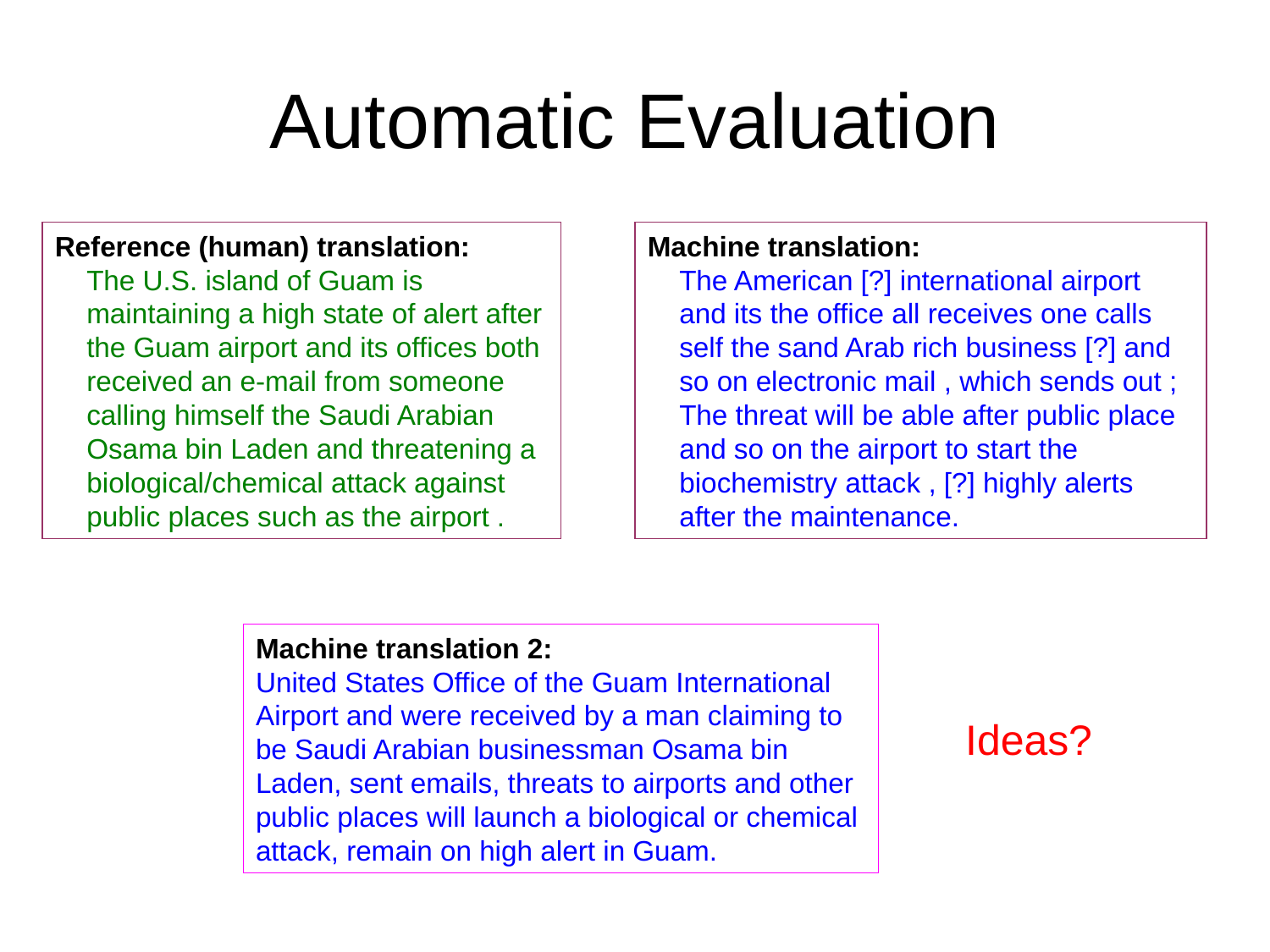

# Automatic Evaluation
Reference (human) translation:
The U.S. island of Guam is maintaining a high state of alert after the Guam airport and its offices both received an e-mail from someone calling himself the Saudi Arabian Osama bin Laden and threatening a biological/chemical attack against public places such as the airport .
Machine translation:
The American [?] international airport and its the office all receives one calls self the sand Arab rich business [?] and so on electronic mail , which sends out ;  The threat will be able after public place and so on the airport to start the biochemistry attack , [?] highly alerts after the maintenance.
Machine translation 2:
United States Office of the Guam International Airport and were received by a man claiming to be Saudi Arabian businessman Osama bin Laden, sent emails, threats to airports and other public places will launch a biological or chemical attack, remain on high alert in Guam.
Ideas?